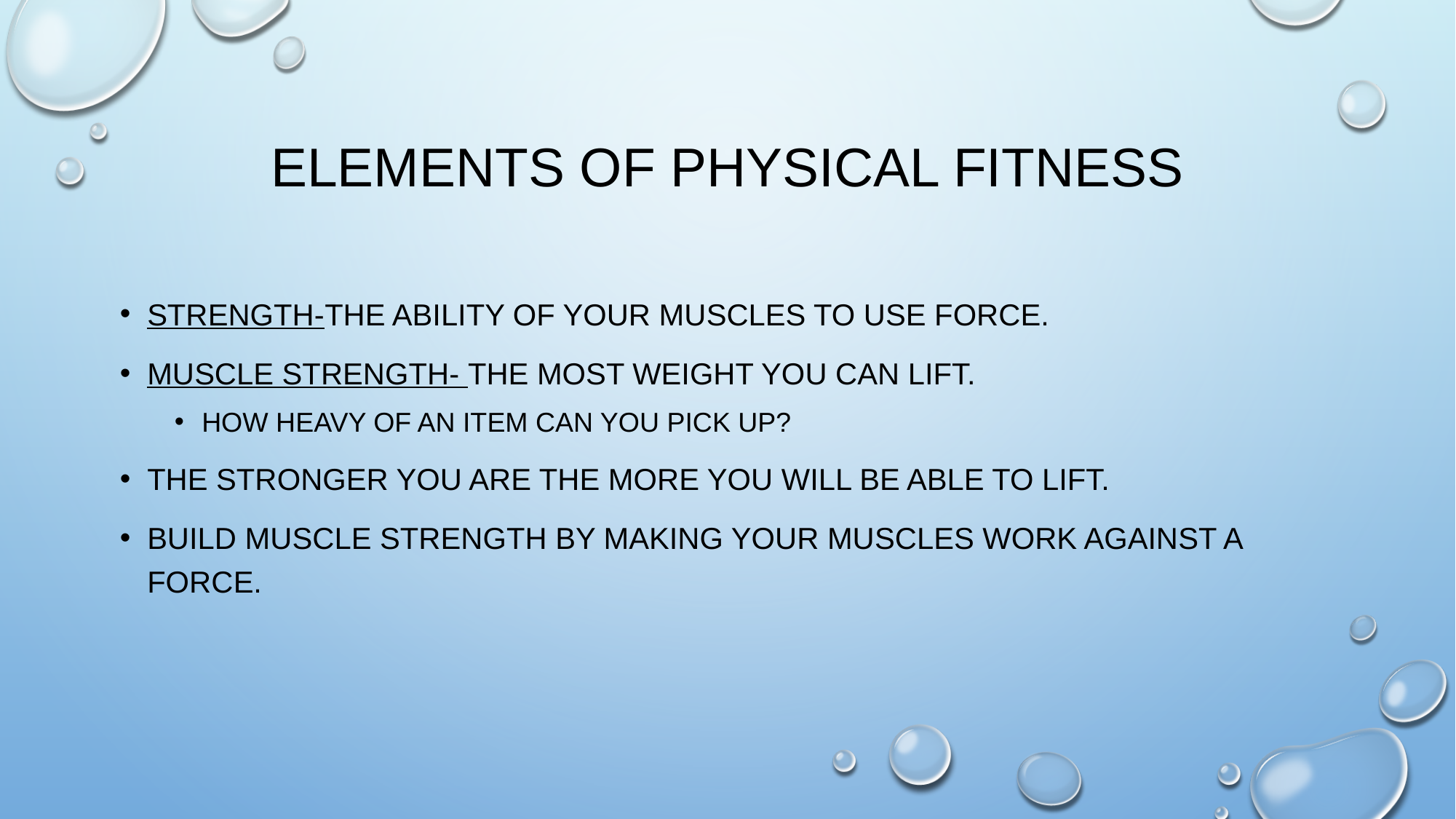

# Elements of Physical Fitness
STRENGTH-the ability of your muscles to use force.
MUSCLE STRENGTH- the most weight you can lift.
How heavy of an item can you pick up?
The stronger you are the more you will be able to lift.
Build muscle strength by making your muscles work against a force.